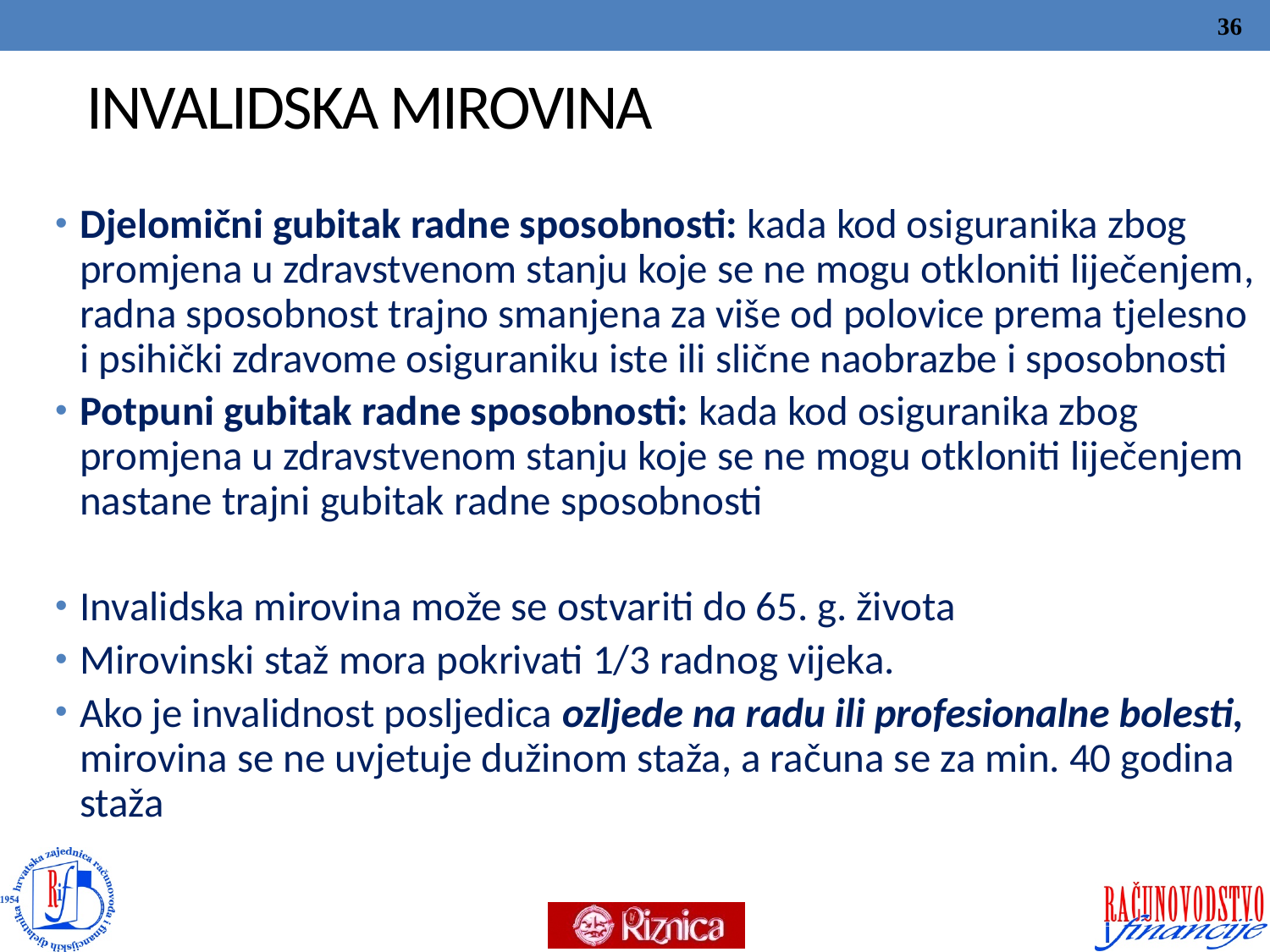

36
# INVALIDSKA MIROVINA
Djelomični gubitak radne sposobnosti: kada kod osiguranika zbog promjena u zdravstvenom stanju koje se ne mogu otkloniti liječenjem, radna sposobnost trajno smanjena za više od polovice prema tjelesno i psihički zdravome osiguraniku iste ili slične naobrazbe i sposobnosti
Potpuni gubitak radne sposobnosti: kada kod osiguranika zbog promjena u zdravstvenom stanju koje se ne mogu otkloniti liječenjem nastane trajni gubitak radne sposobnosti

Invalidska mirovina može se ostvariti do 65. g. života
Mirovinski staž mora pokrivati 1/3 radnog vijeka.
Ako je invalidnost posljedica ozljede na radu ili profesionalne bolesti, mirovina se ne uvjetuje dužinom staža, a računa se za min. 40 godina staža